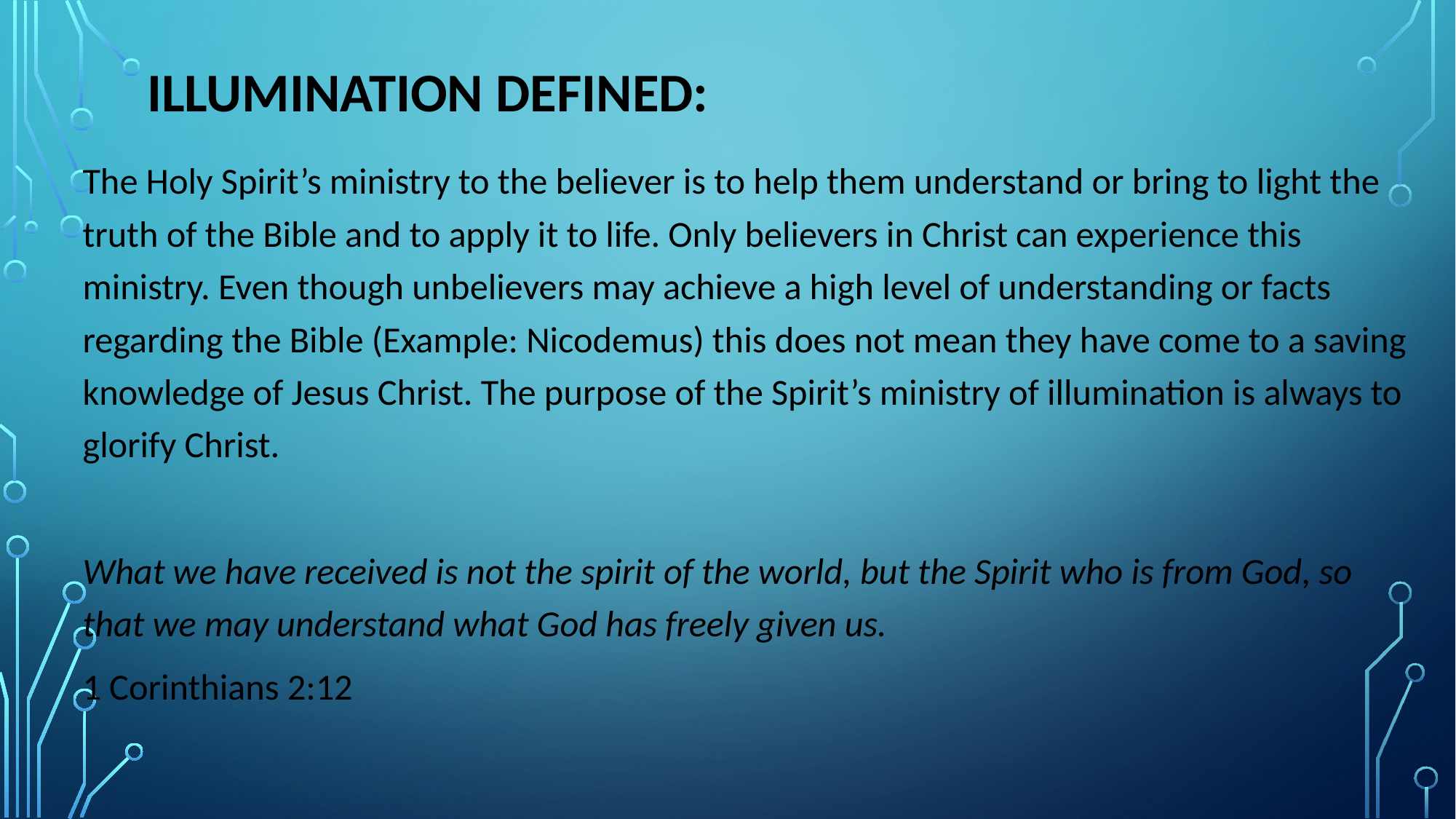

# Illumination defined:
The Holy Spirit’s ministry to the believer is to help them understand or bring to light the truth of the Bible and to apply it to life. Only believers in Christ can experience this ministry. Even though unbelievers may achieve a high level of understanding or facts regarding the Bible (Example: Nicodemus) this does not mean they have come to a saving knowledge of Jesus Christ. The purpose of the Spirit’s ministry of illumination is always to glorify Christ.

What we have received is not the spirit of the world, but the Spirit who is from God, so that we may understand what God has freely given us.
1 Corinthians 2:12